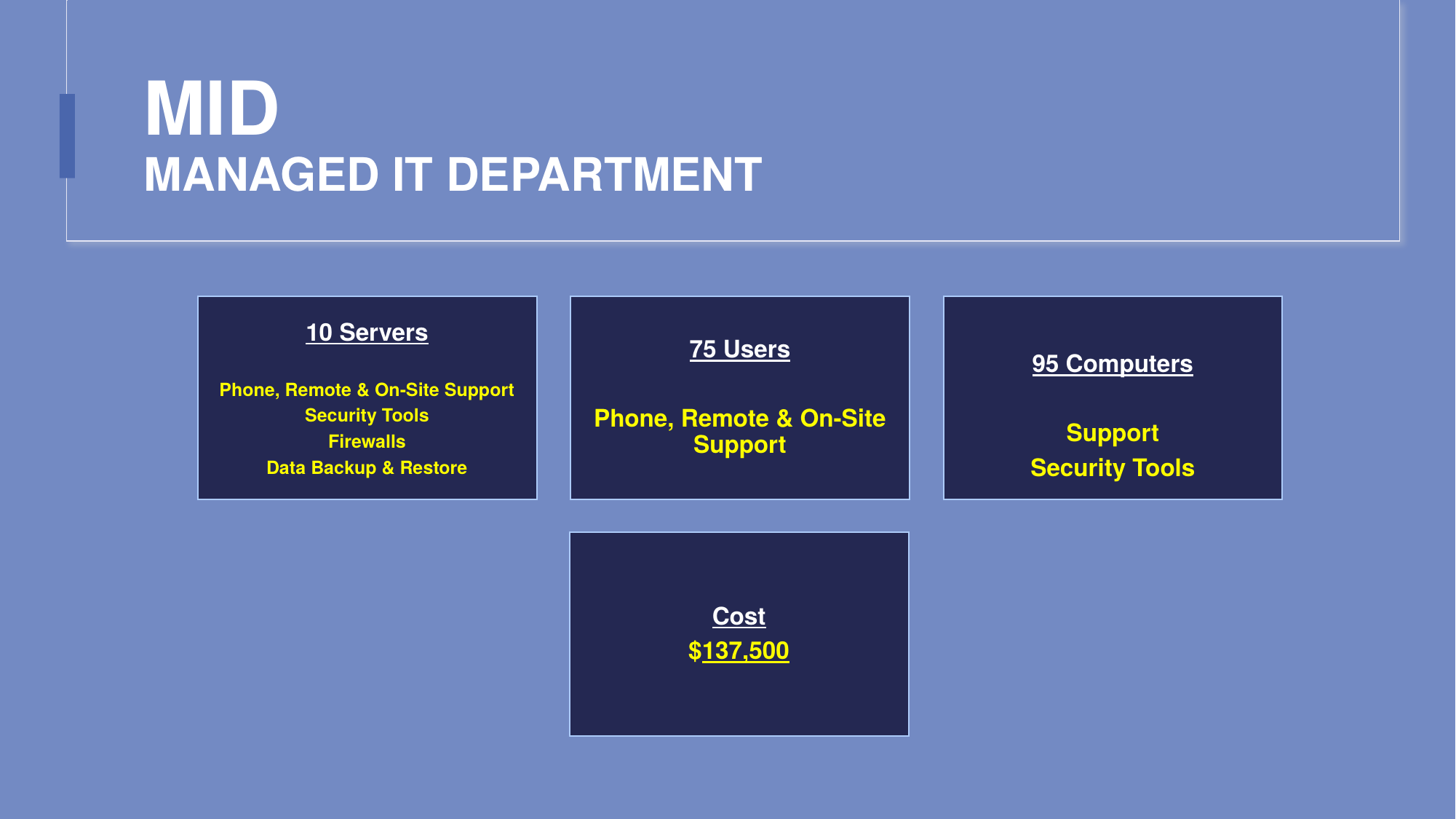

# MID Managed IT Department

10 Servers

Phone, Remote & On-Site Support
Security Tools
Firewalls
Data Backup & Restore

75 Users

Phone, Remote & On-Site Support

95 Computers

Support
Security Tools
Cost
$137,500